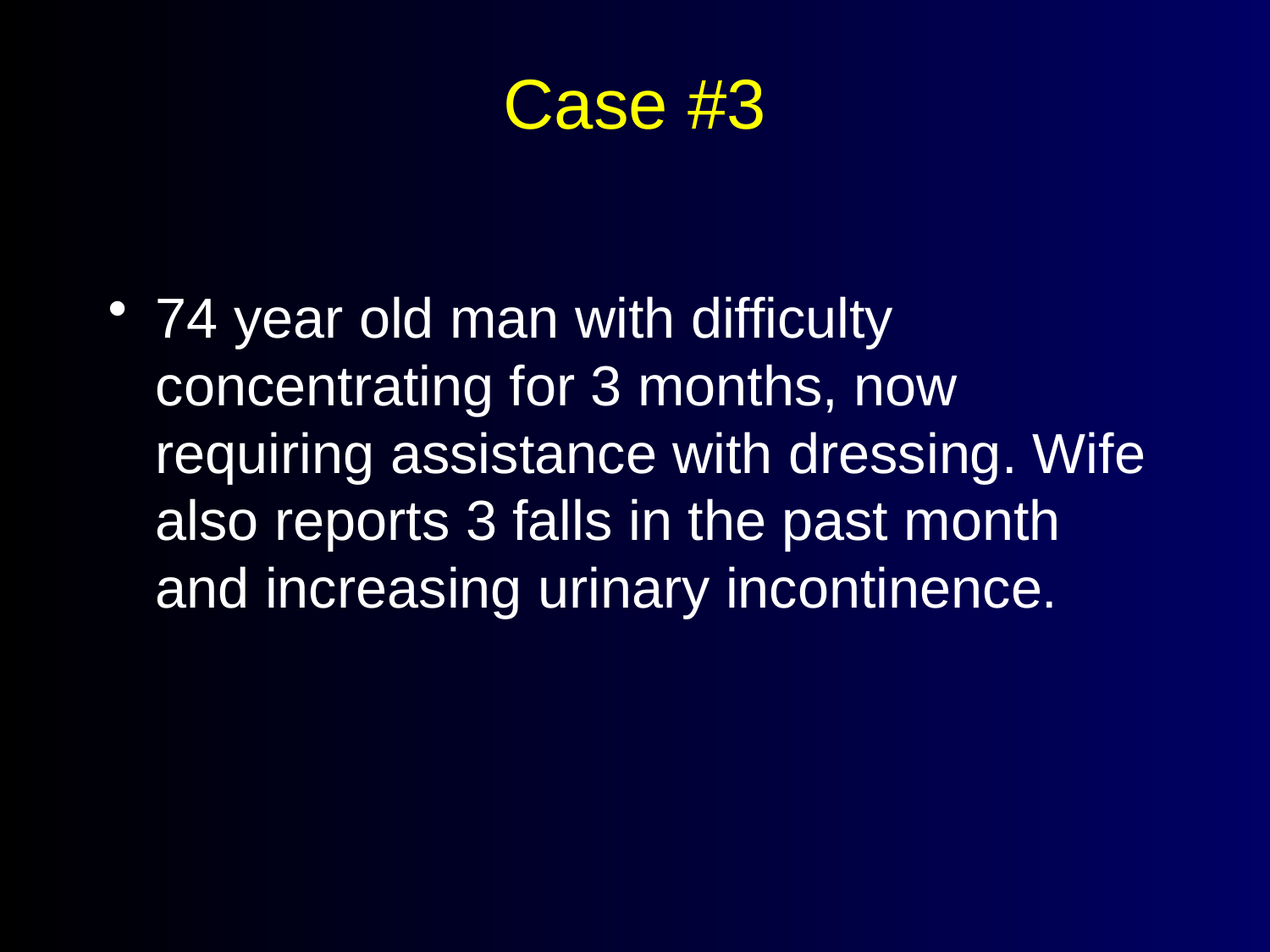

# Case #3
74 year old man with difficulty concentrating for 3 months, now requiring assistance with dressing. Wife also reports 3 falls in the past month and increasing urinary incontinence.